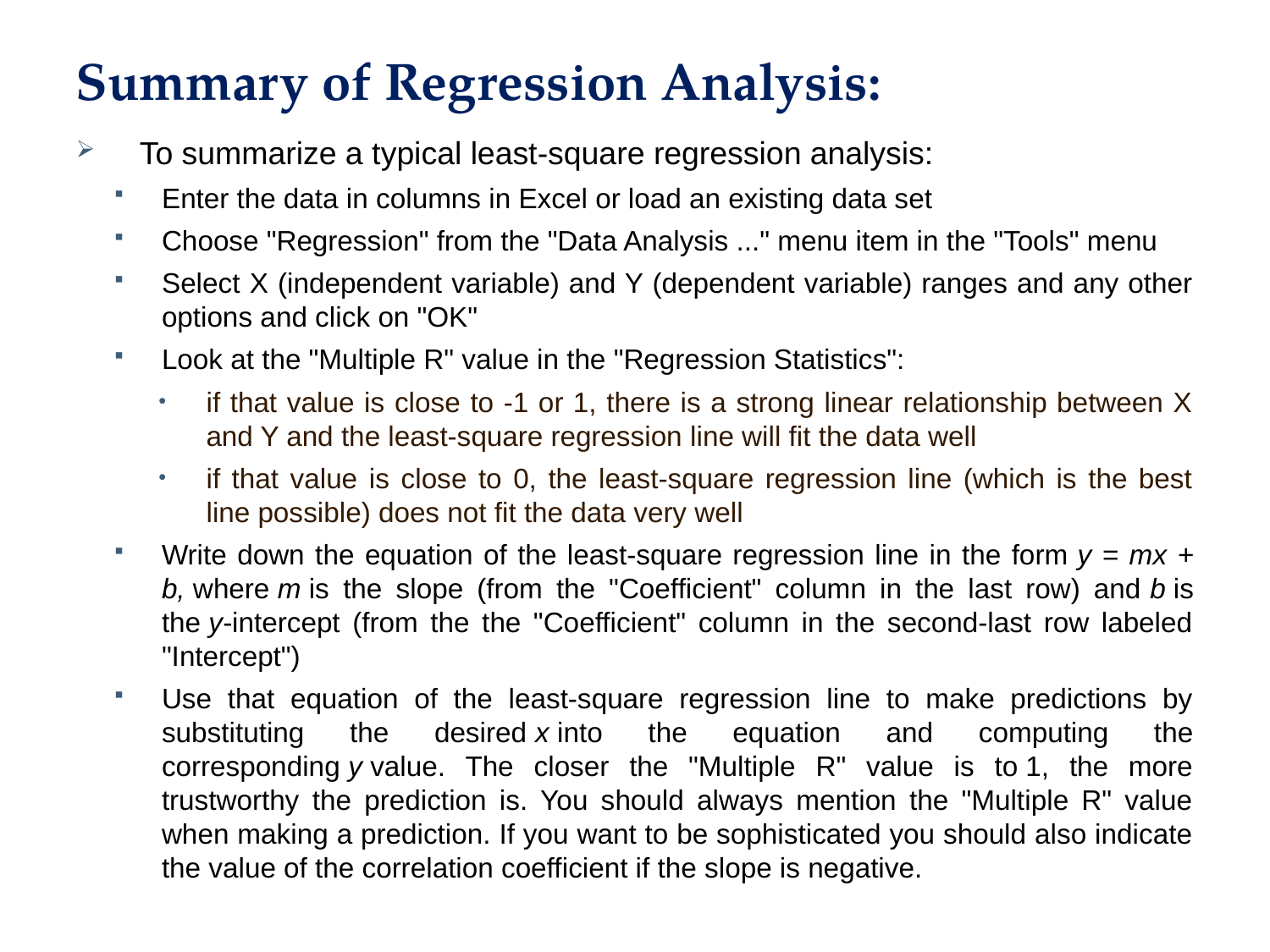

# Summary of Regression Analysis:
To summarize a typical least-square regression analysis:
Enter the data in columns in Excel or load an existing data set
Choose "Regression" from the "Data Analysis ..." menu item in the "Tools" menu
Select X (independent variable) and Y (dependent variable) ranges and any other options and click on "OK"
Look at the "Multiple R" value in the "Regression Statistics":
if that value is close to -1 or 1, there is a strong linear relationship between X and Y and the least-square regression line will fit the data well
if that value is close to 0, the least-square regression line (which is the best line possible) does not fit the data very well
Write down the equation of the least-square regression line in the form y = mx + b, where m is the slope (from the "Coefficient" column in the last row) and b is the y-intercept (from the the "Coefficient" column in the second-last row labeled "Intercept")
Use that equation of the least-square regression line to make predictions by substituting the desired x into the equation and computing the corresponding y value. The closer the "Multiple R" value is to 1, the more trustworthy the prediction is. You should always mention the "Multiple R" value when making a prediction. If you want to be sophisticated you should also indicate the value of the correlation coefficient if the slope is negative.